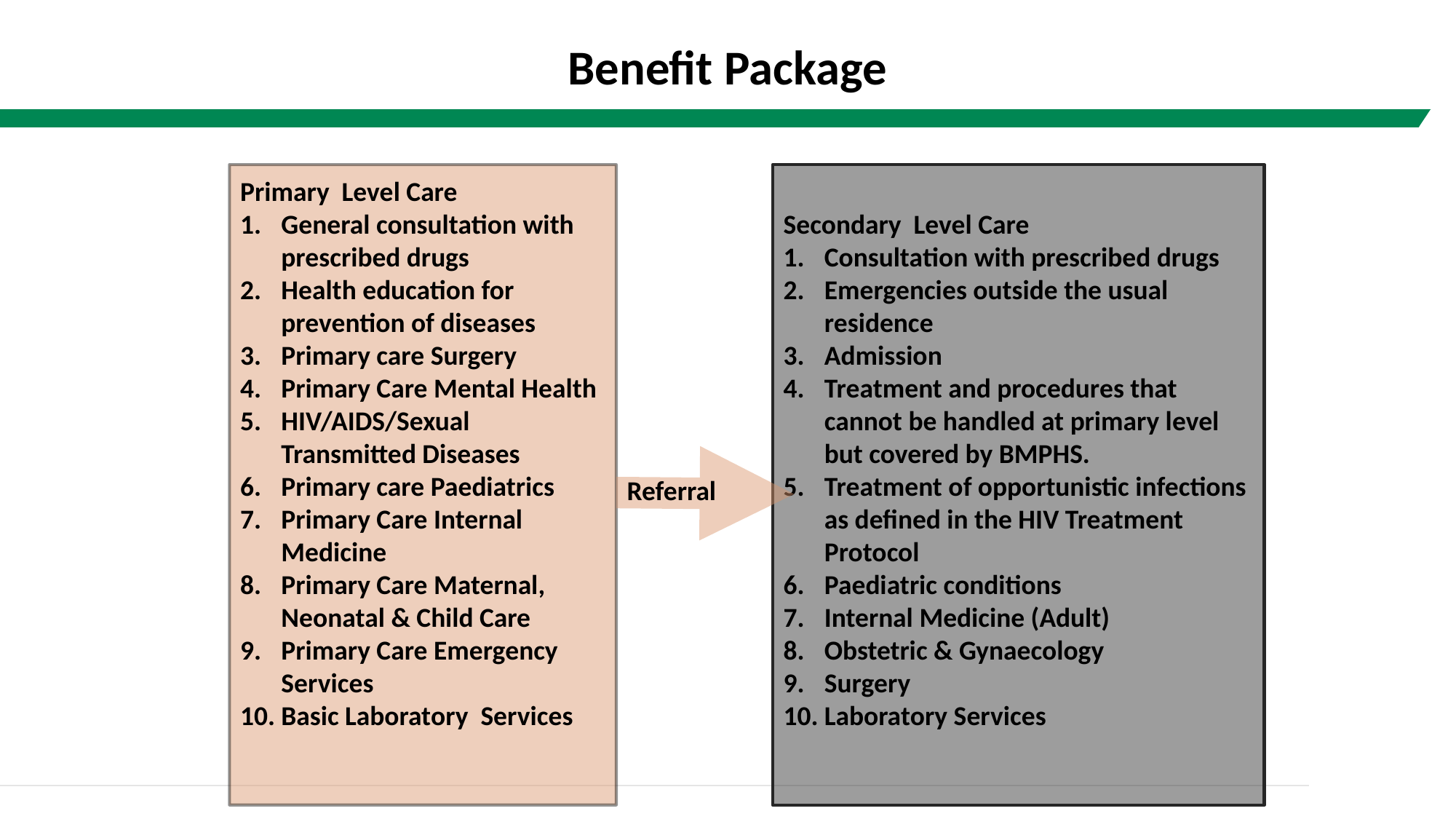

Benefit Package

Primary  Level Care
General consultation with prescribed drugs
Health education for prevention of diseases
Primary care Surgery
Primary Care Mental Health
HIV/AIDS/Sexual Transmitted Diseases
Primary care Paediatrics
Primary Care Internal Medicine
Primary Care Maternal, Neonatal & Child Care
Primary Care Emergency Services
Basic Laboratory  Services

Secondary  Level Care
Consultation with prescribed drugs
Emergencies outside the usual residence
Admission
Treatment and procedures that cannot be handled at primary level but covered by BMPHS.
Treatment of opportunistic infections as defined in the HIV Treatment Protocol
Paediatric conditions
Internal Medicine (Adult)
Obstetric & Gynaecology
Surgery
Laboratory Services

Referral